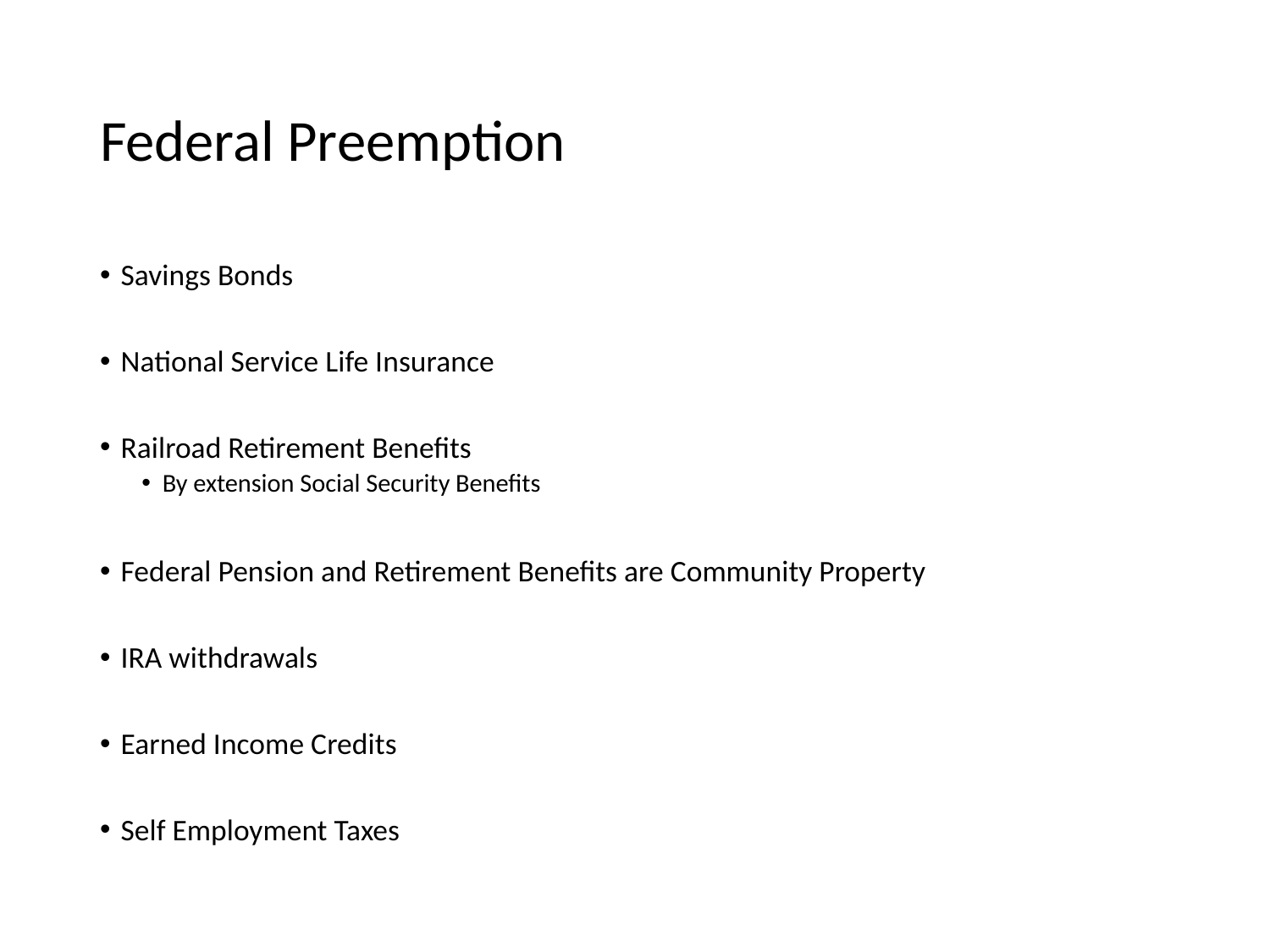

# Federal Preemption
Savings Bonds

National Service Life Insurance

Railroad Retirement Benefits
By extension Social Security Benefits

Federal Pension and Retirement Benefits are Community Property

IRA withdrawals

Earned Income Credits

Self Employment Taxes